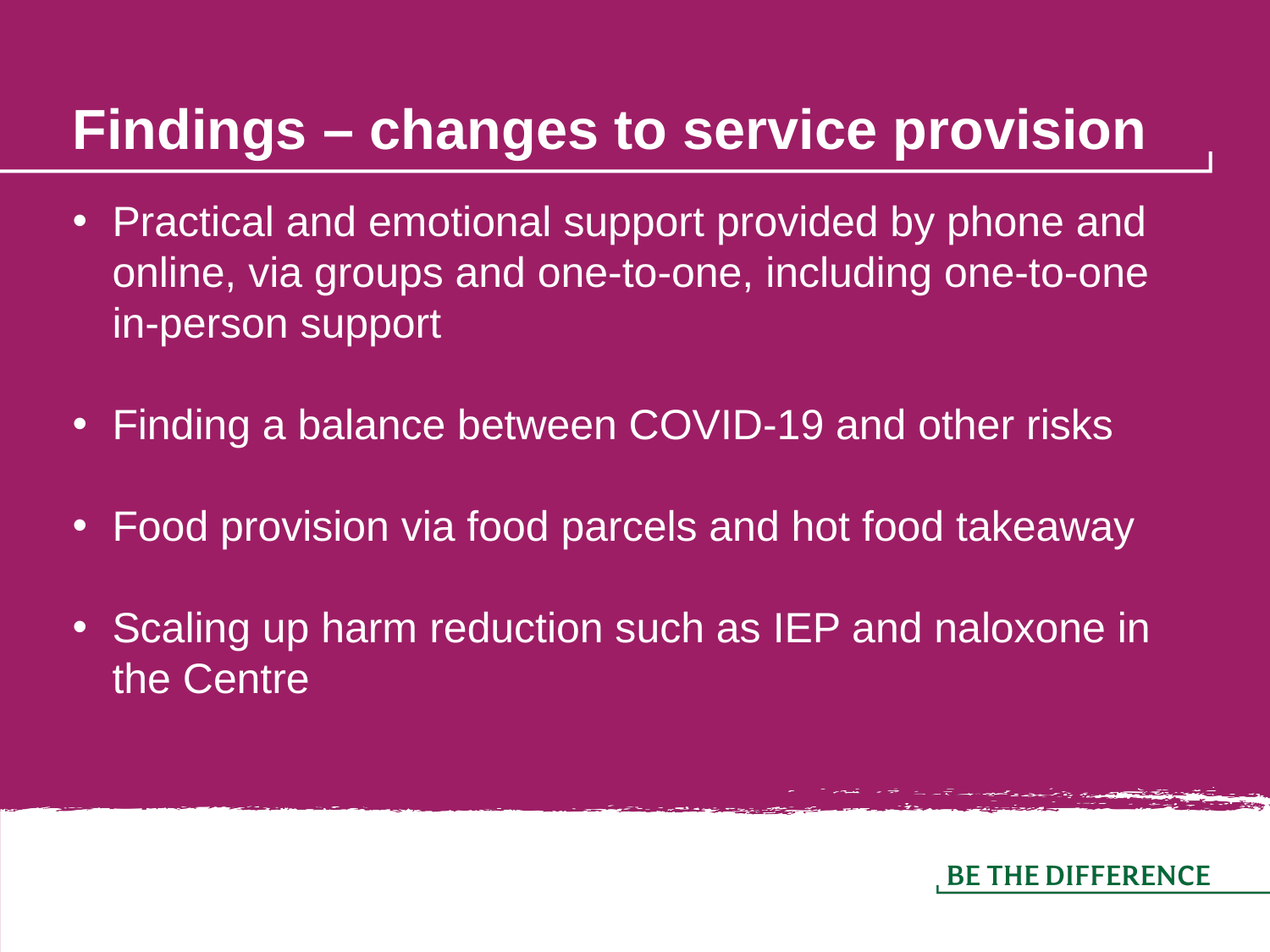

# Findings – changes to service provision
Practical and emotional support provided by phone and online, via groups and one-to-one, including one-to-one in-person support

Finding a balance between COVID-19 and other risks

Food provision via food parcels and hot food takeaway

Scaling up harm reduction such as IEP and naloxone in the Centre